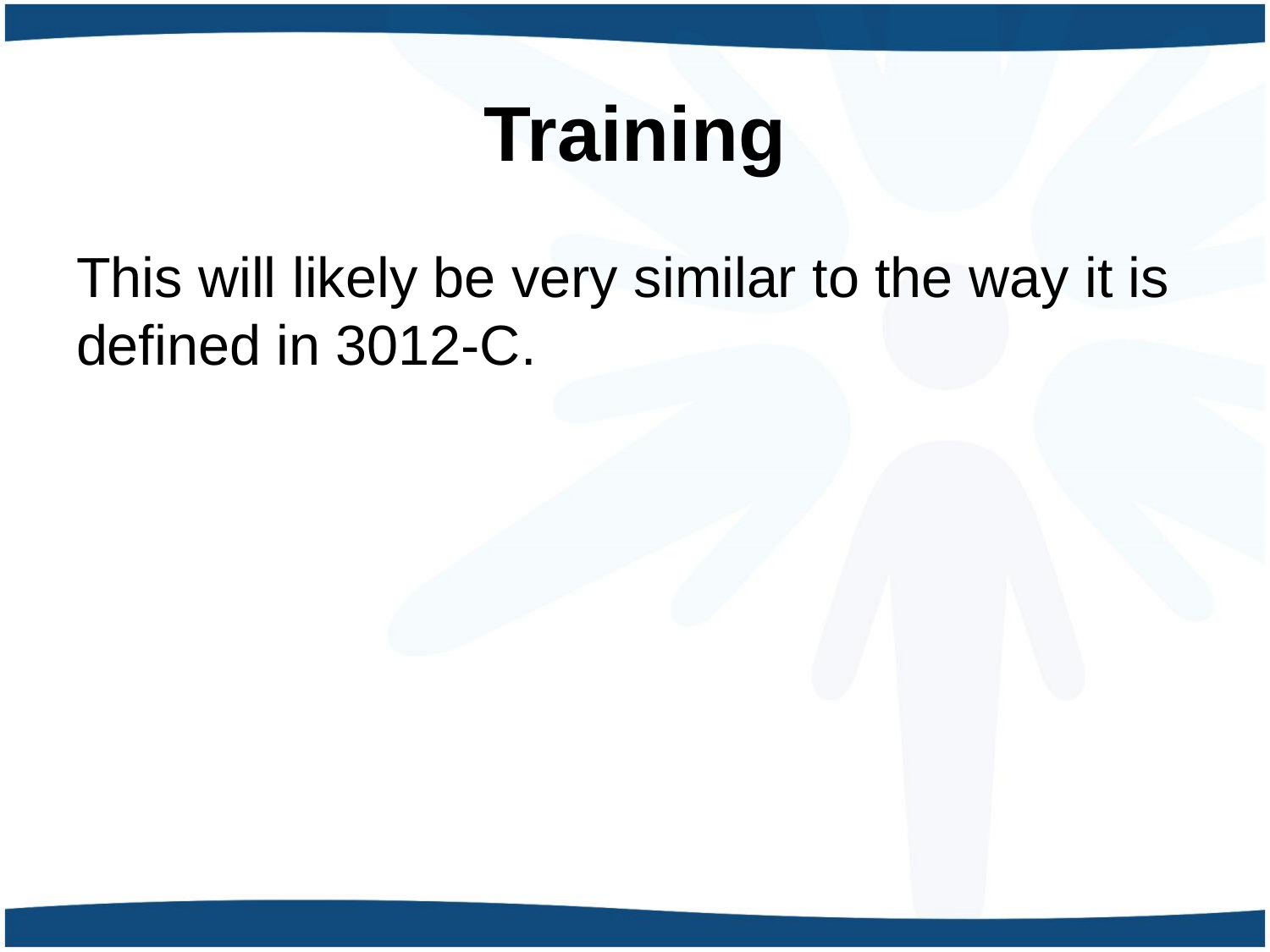

# Training
This will likely be very similar to the way it is defined in 3012-C.